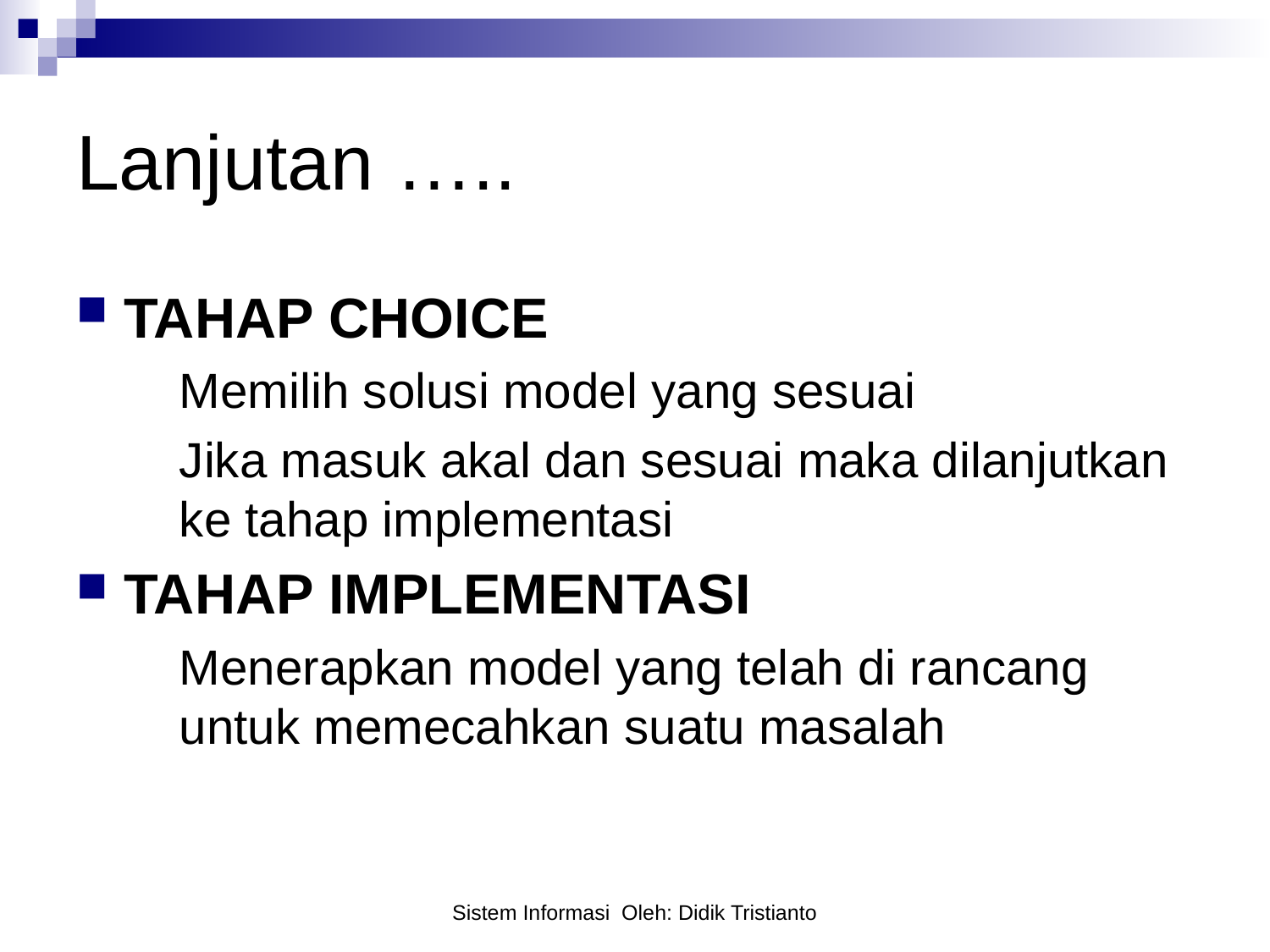

# Lanjutan …..
TAHAP CHOICE
	Memilih solusi model yang sesuai
	Jika masuk akal dan sesuai maka dilanjutkan ke tahap implementasi
TAHAP IMPLEMENTASI
	Menerapkan model yang telah di rancang untuk memecahkan suatu masalah

Sistem Informasi  Oleh: Didik Tristianto